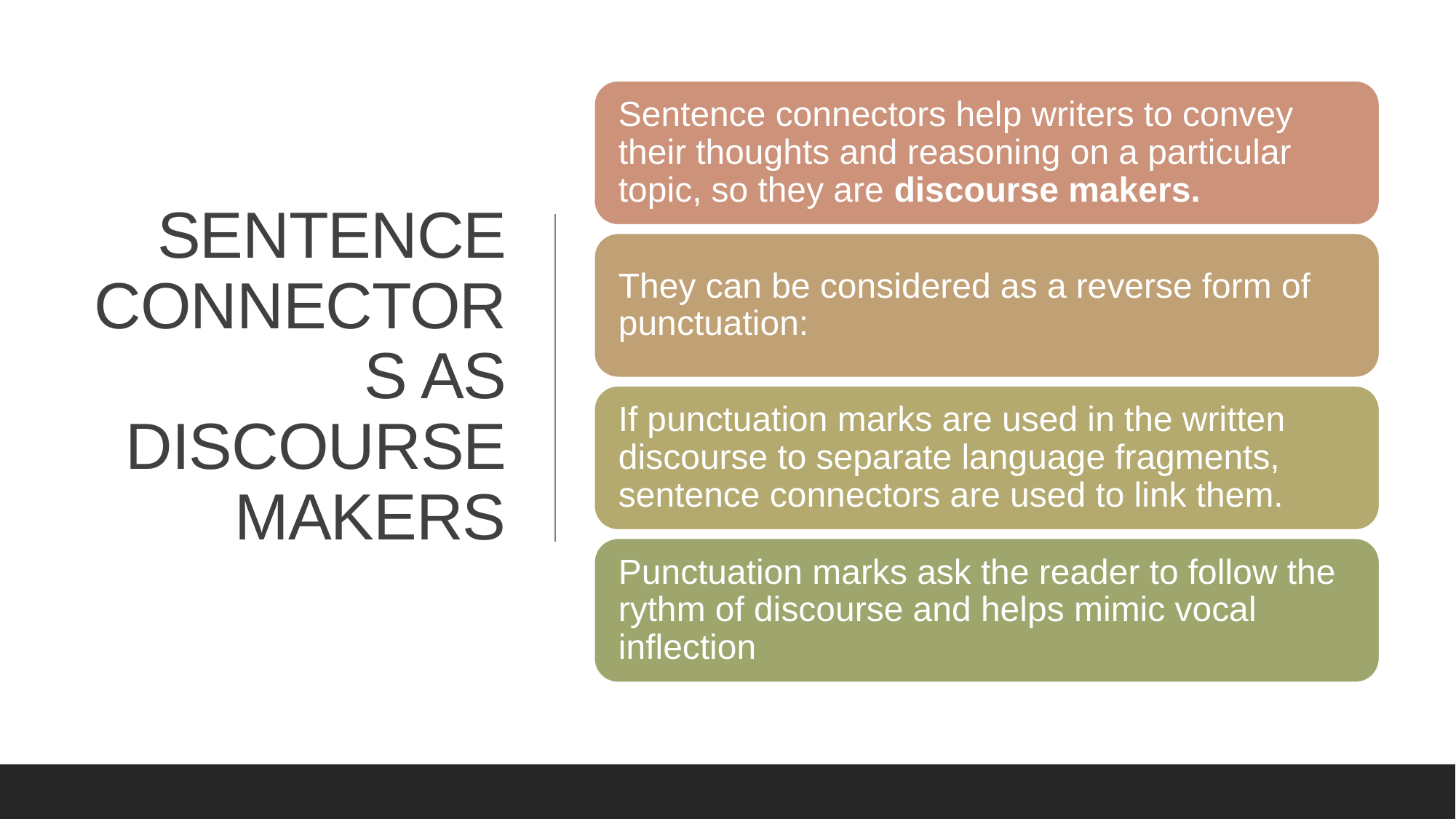

# SENTENCE CONNECTORS AS DISCOURSE MAKERS
Sentence connectors help writers to convey their thoughts and reasoning on a particular topic, so they are discourse makers.
They can be considered as a reverse form of punctuation:
If punctuation marks are used in the written discourse to separate language fragments, sentence connectors are used to link them.
Punctuation marks ask the reader to follow the rythm of discourse and helps mimic vocal inflection

CMaurizio_Iusto
4